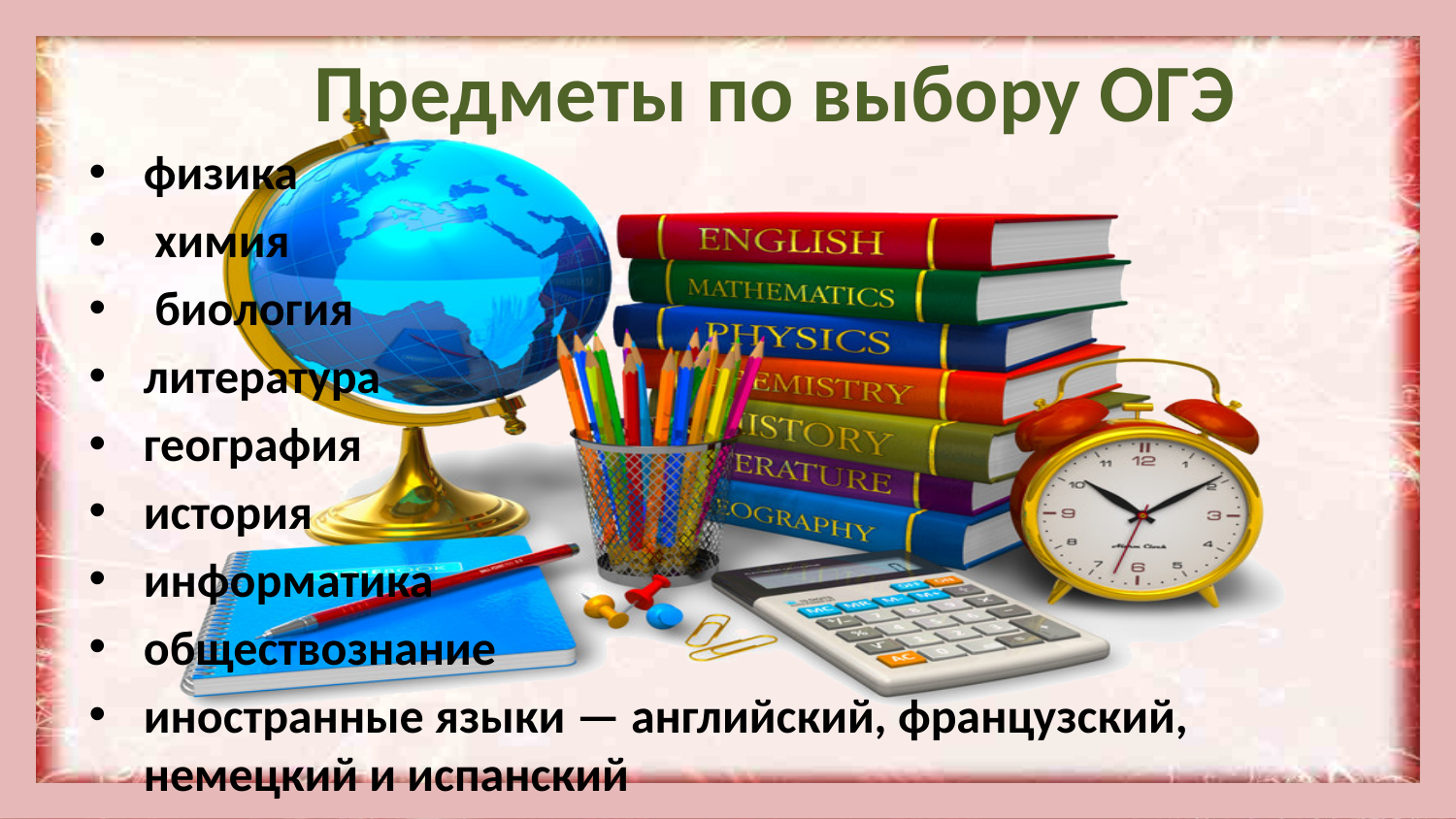

# Предметы по выбору ОГЭ
физика
 химия
 биология
литература
география
история
информатика
обществознание
иностранные языки — английский, французский, немецкий и испанский